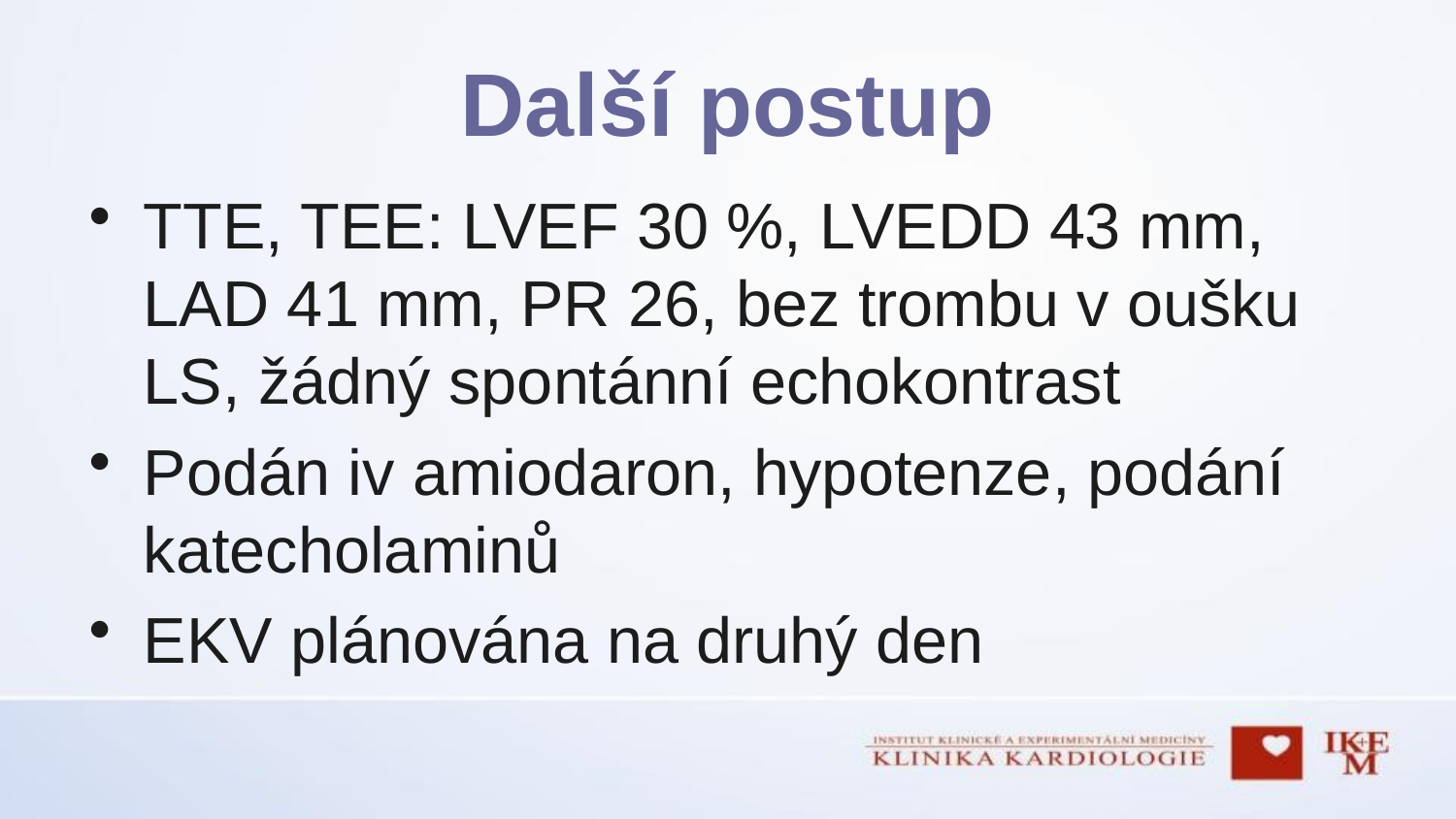

# Další postup
TTE, TEE: LVEF 30 %, LVEDD 43 mm, LAD 41 mm, PR 26, bez trombu v oušku LS, žádný spontánní echokontrast
Podán iv amiodaron, hypotenze, podání katecholaminů
EKV plánována na druhý den